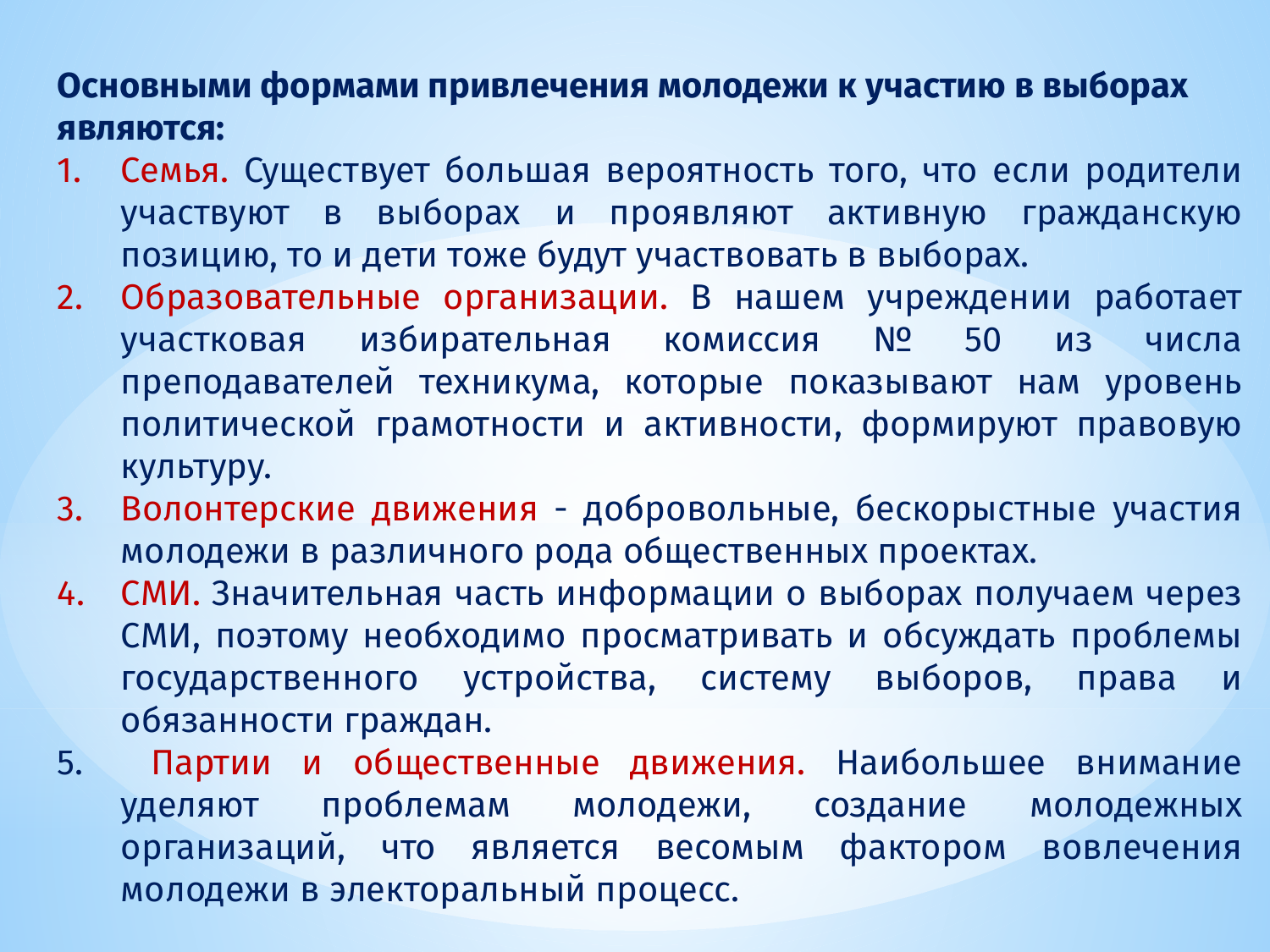

Основными формами привлечения молодежи к участию в выборах являются:
Семья. Существует большая вероятность того, что если родители участвуют в выборах и проявляют активную гражданскую позицию, то и дети тоже будут участвовать в выборах.
Образовательные организации. В нашем учреждении работает участковая избирательная комиссия № 50 из числа преподавателей техникума, которые показывают нам уровень политической грамотности и активности, формируют правовую культуру.
Волонтерские движения - добровольные, бескорыстные участия молодежи в различного рода общественных проектах.
СМИ. Значительная часть информации о выборах получаем через СМИ, поэтому необходимо просматривать и обсуждать проблемы государственного устройства, систему выборов, права и обязанности граждан.
 Партии и общественные движения. Наибольшее внимание уделяют проблемам молодежи, создание молодежных организаций, что является весомым фактором вовлечения молодежи в электоральный процесс.